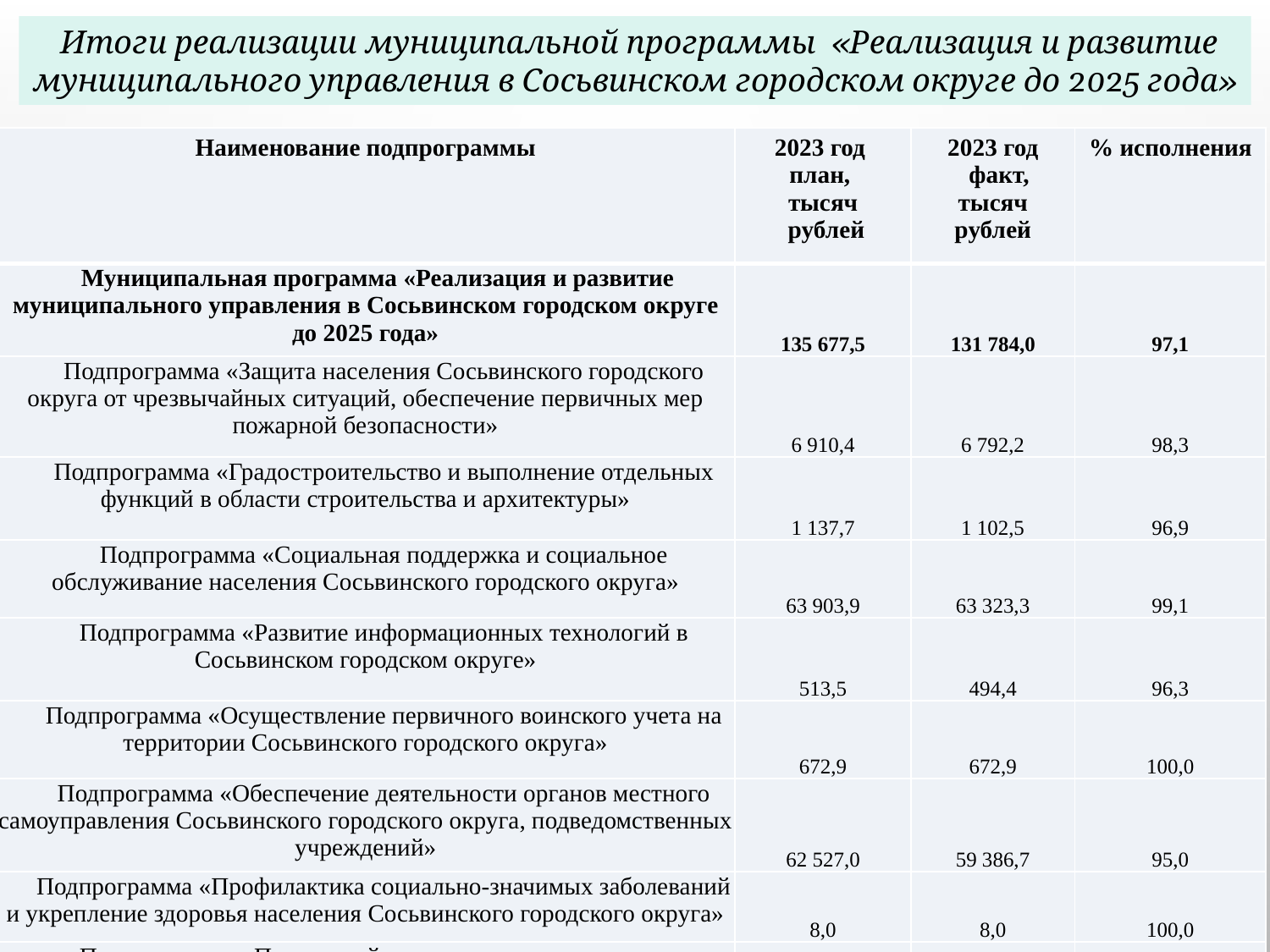

Итоги реализации муниципальной программы  «Реализация и развитие муниципального управления в Сосьвинском городском округе до 2025 года»
| Наименование подпрограммы | 2023 год план, тысяч рублей | 2023 год факт, тысяч рублей | % исполнения |
| --- | --- | --- | --- |
| Муниципальная программа «Реализация и развитие муниципального управления в Сосьвинском городском округе до 2025 года» | 135 677,5 | 131 784,0 | 97,1 |
| Подпрограмма «Защита населения Сосьвинского городского округа от чрезвычайных ситуаций, обеспечение первичных мер пожарной безопасности» | 6 910,4 | 6 792,2 | 98,3 |
| Подпрограмма «Градостроительство и выполнение отдельных функций в области строительства и архитектуры» | 1 137,7 | 1 102,5 | 96,9 |
| Подпрограмма «Социальная поддержка и социальное обслуживание населения Сосьвинского городского округа» | 63 903,9 | 63 323,3 | 99,1 |
| Подпрограмма «Развитие информационных технологий в Сосьвинском городском округе» | 513,5 | 494,4 | 96,3 |
| Подпрограмма «Осуществление первичного воинского учета на территории Сосьвинского городского округа» | 672,9 | 672,9 | 100,0 |
| Подпрограмма «Обеспечение деятельности органов местного самоуправления Сосьвинского городского округа, подведомственных учреждений» | 62 527,0 | 59 386,7 | 95,0 |
| Подпрограмма «Профилактика социально-значимых заболеваний и укрепление здоровья населения Сосьвинского городского округа» | 8,0 | 8,0 | 100,0 |
| Подпрограмма «Противодействие идеологии терроризма, экстремизма и гармонизация межнациональных межконфессиональных отношений на территории Сосьвинского городского округа» | 4,0 | 4,0 | 100,0 |